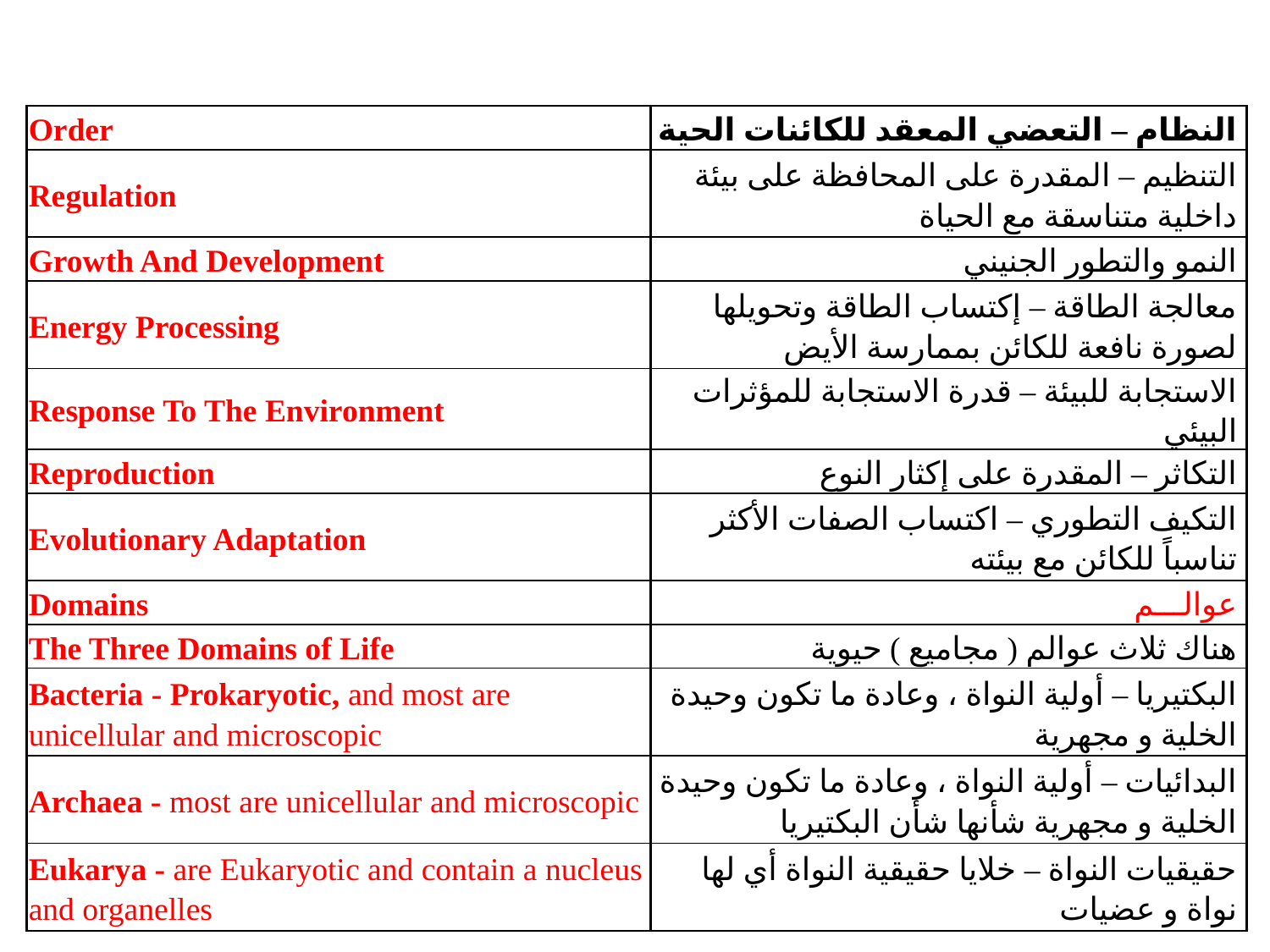

| Order | النظام – التعضي المعقد للكائنات الحية |
| --- | --- |
| Regulation | التنظيم – المقدرة على المحافظة على بيئة داخلية متناسقة مع الحياة |
| Growth And Development | النمو والتطور الجنيني |
| Energy Processing | معالجة الطاقة – إكتساب الطاقة وتحويلها لصورة نافعة للكائن بممارسة الأيض |
| Response To The Environment | الاستجابة للبيئة – قدرة الاستجابة للمؤثرات البيئي |
| Reproduction | التكاثر – المقدرة على إكثار النوع |
| Evolutionary Adaptation | التكيف التطوري – اكتساب الصفات الأكثر تناسباً للكائن مع بيئته |
| Domains | عوالـــم |
| The Three Domains of Life | هناك ثلاث عوالم ( مجاميع ) حيوية |
| Bacteria - Prokaryotic, and most are unicellular and microscopic | البكتيريا – أولية النواة ، وعادة ما تكون وحيدة الخلية و مجهرية |
| Archaea - most are unicellular and microscopic | البدائيات – أولية النواة ، وعادة ما تكون وحيدة الخلية و مجهرية شأنها شأن البكتيريا |
| Eukarya - are Eukaryotic and contain a nucleus and organelles | حقيقيات النواة – خلايا حقيقية النواة أي لها نواة و عضيات |